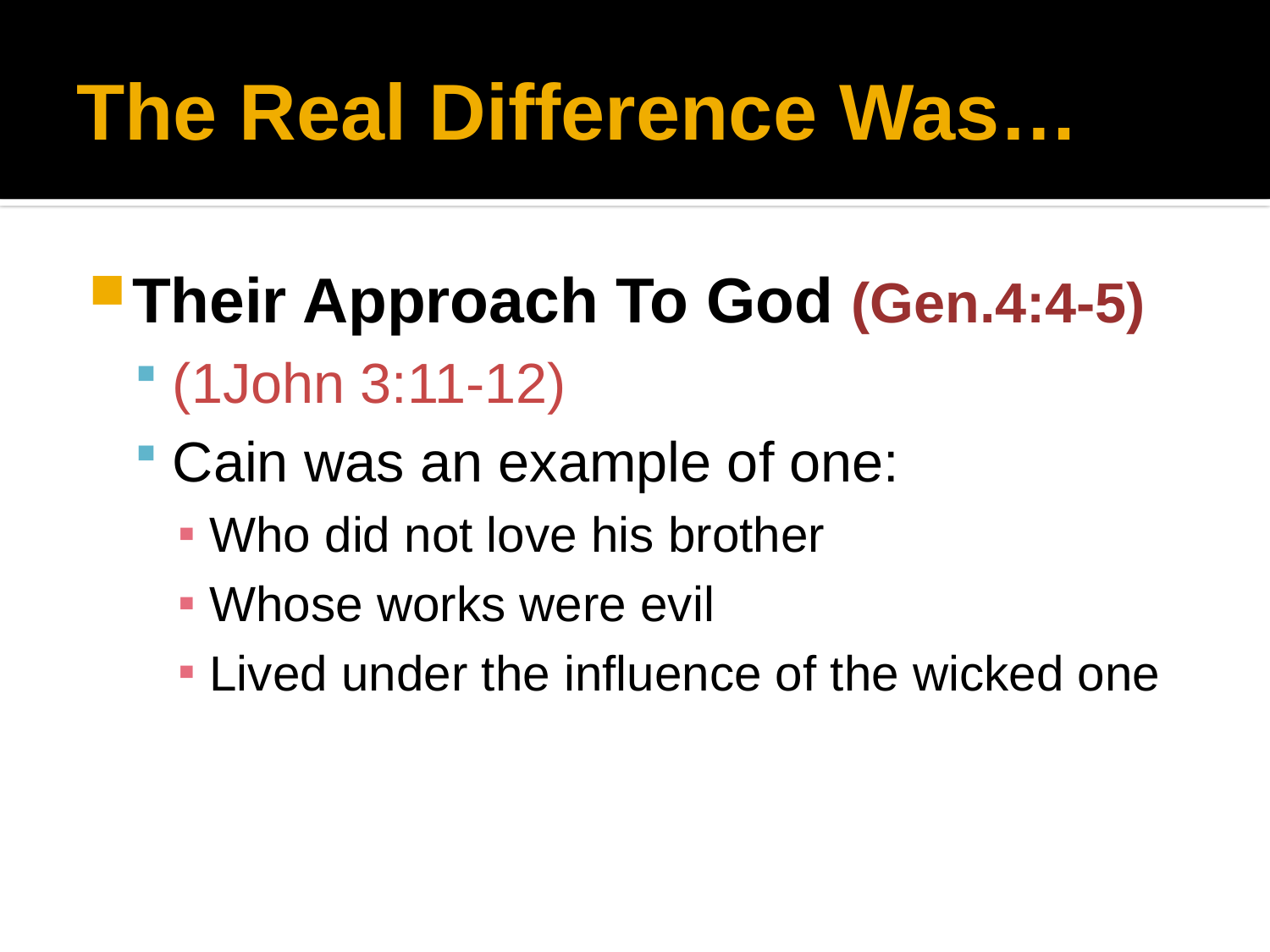

# The Real Difference Was…
Their Approach To God (Gen.4:4-5)
(1John 3:11-12)
Cain was an example of one:
Who did not love his brother
Whose works were evil
Lived under the influence of the wicked one